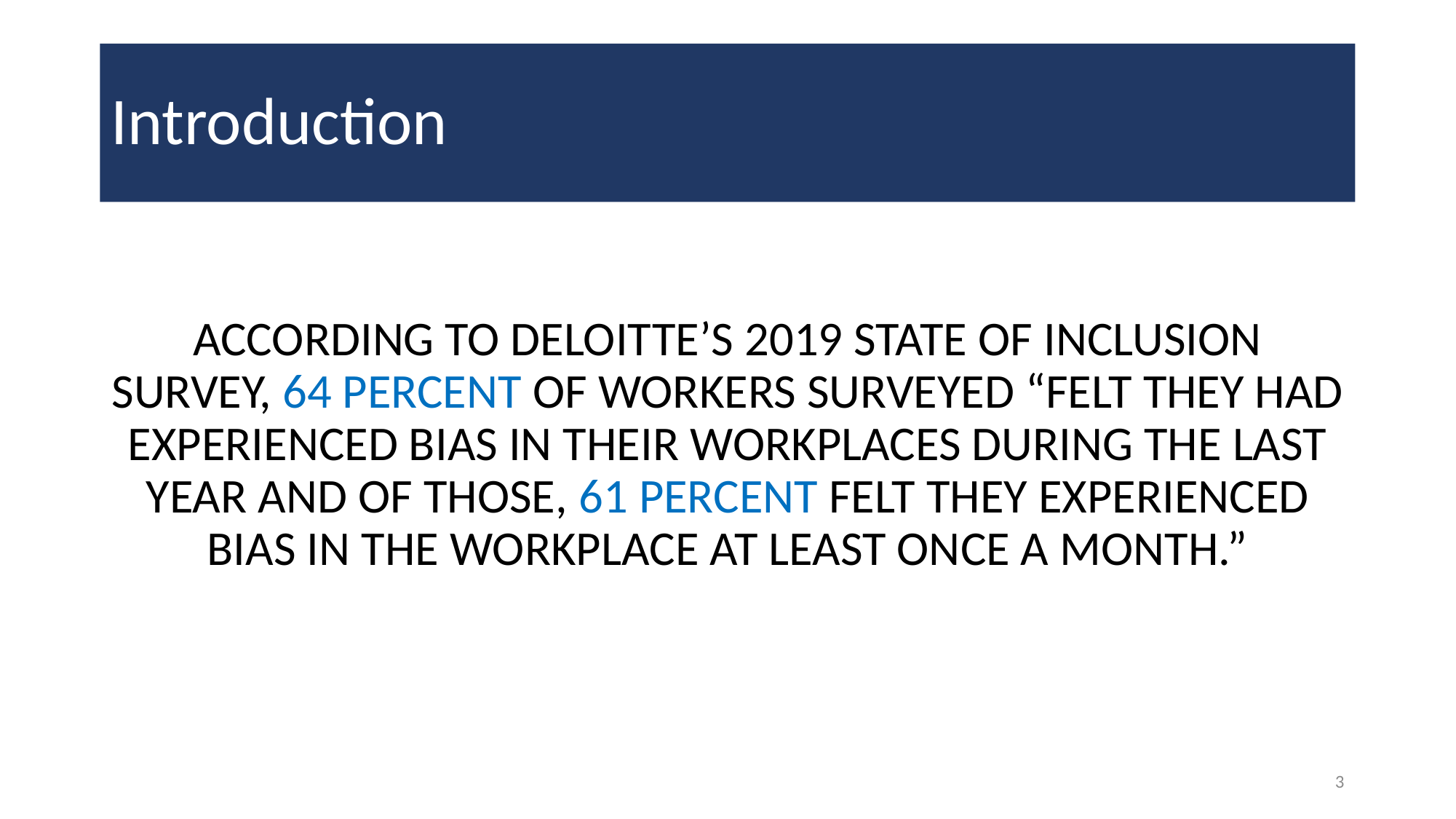

# Introduction
ACCORDING TO DELOITTE’S 2019 STATE OF INCLUSION SURVEY, 64 PERCENT OF WORKERS SURVEYED “FELT THEY HAD EXPERIENCED BIAS IN THEIR WORKPLACES DURING THE LAST YEAR AND OF THOSE, 61 PERCENT FELT THEY EXPERIENCED BIAS IN THE WORKPLACE AT LEAST ONCE A MONTH.”

3